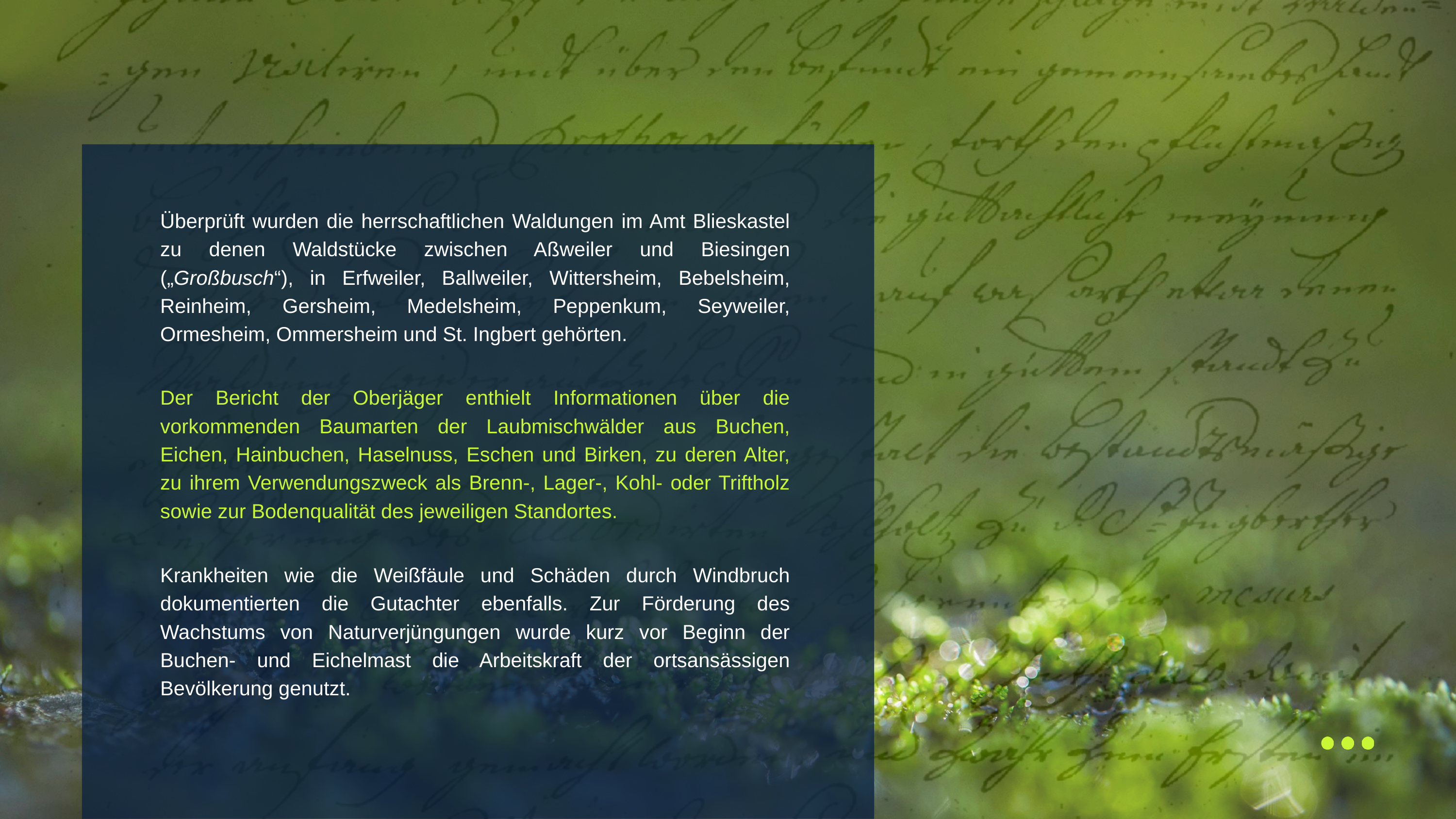

Überprüft wurden die herrschaftlichen Waldungen im Amt Blieskastel zu denen Waldstücke zwischen Aßweiler und Biesingen („Großbusch“), in Erfweiler, Ballweiler, Wittersheim, Bebelsheim, Reinheim, Gersheim, Medelsheim, Peppenkum, Seyweiler, Ormesheim, Ommersheim und St. Ingbert gehörten.
Der Bericht der Oberjäger enthielt Informationen über die vorkommenden Baumarten der Laubmischwälder aus Buchen, Eichen, Hainbuchen, Haselnuss, Eschen und Birken, zu deren Alter, zu ihrem Verwendungszweck als Brenn-, Lager-, Kohl- oder Triftholz sowie zur Bodenqualität des jeweiligen Standortes.
Krankheiten wie die Weißfäule und Schäden durch Windbruch dokumentierten die Gutachter ebenfalls. Zur Förderung des Wachstums von Naturverjüngungen wurde kurz vor Beginn der Buchen- und Eichelmast die Arbeitskraft der ortsansässigen Bevölkerung genutzt.